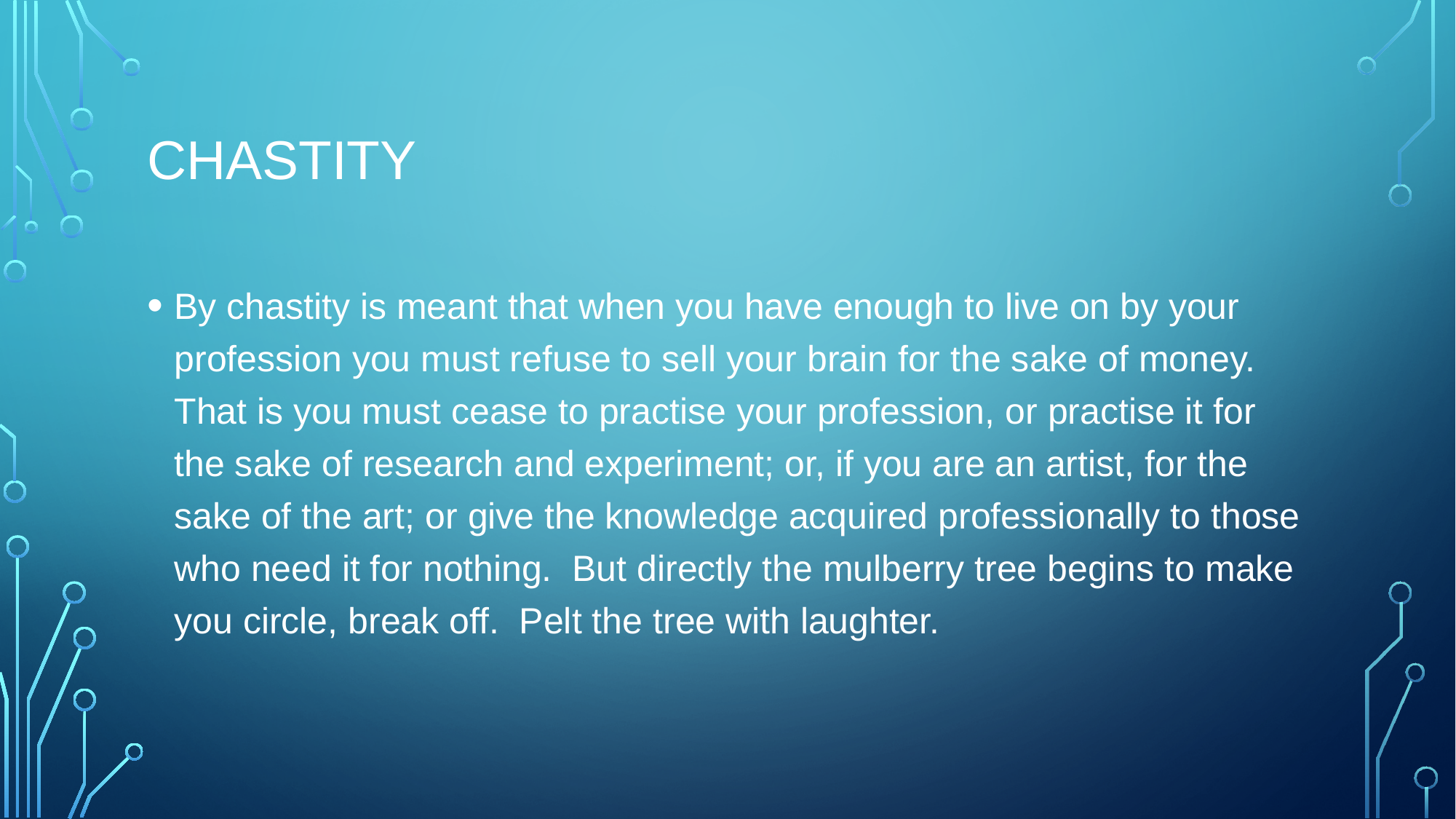

# Chastity
By chastity is meant that when you have enough to live on by your profession you must refuse to sell your brain for the sake of money. That is you must cease to practise your profession, or practise it for the sake of research and experiment; or, if you are an artist, for the sake of the art; or give the knowledge acquired professionally to those who need it for nothing.  But directly the mulberry tree begins to make you circle, break off.  Pelt the tree with laughter.